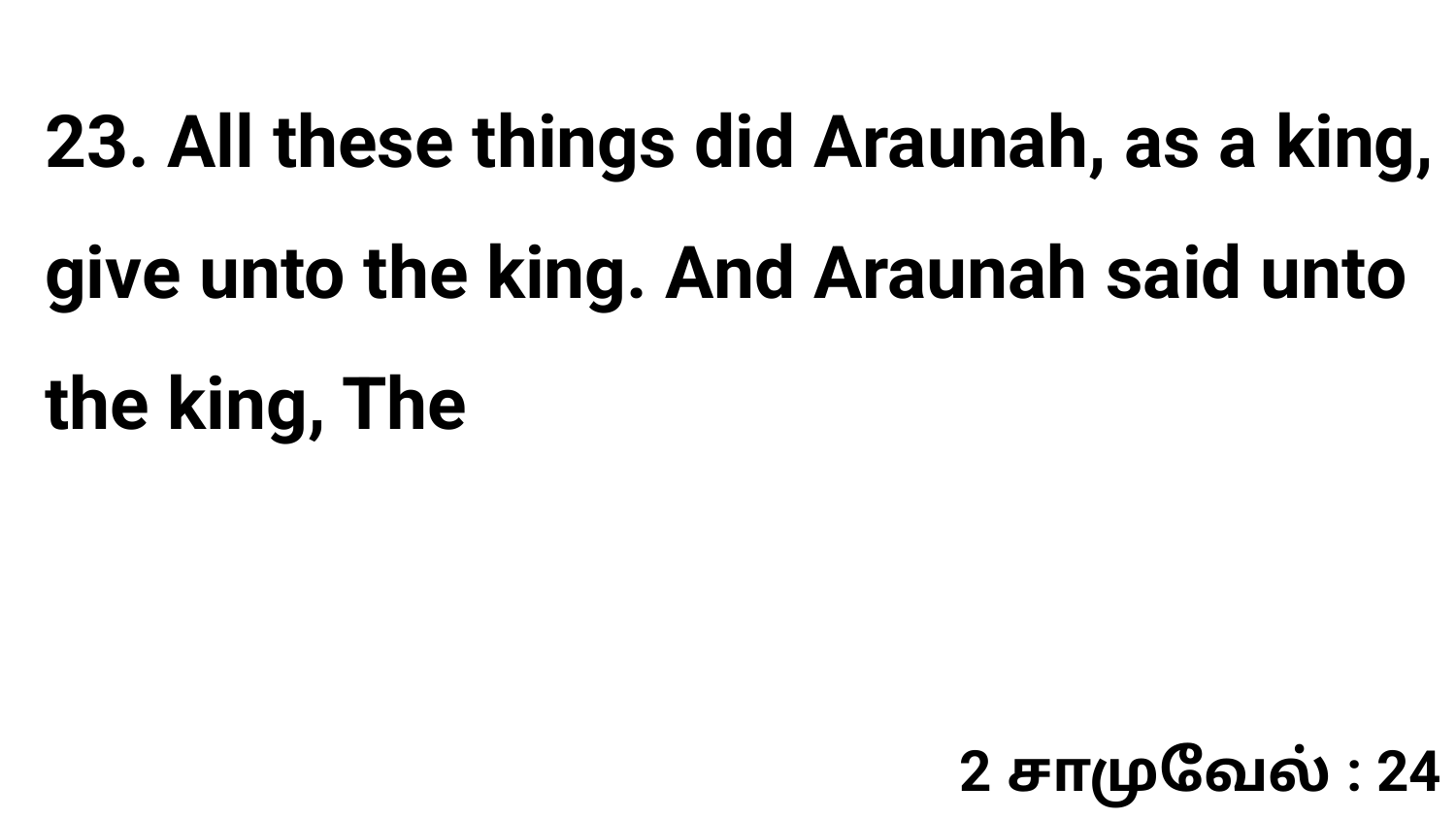

23. All these things did Araunah, as a king, give unto the king. And Araunah said unto the king, The
2 சாமுவேல் : 24